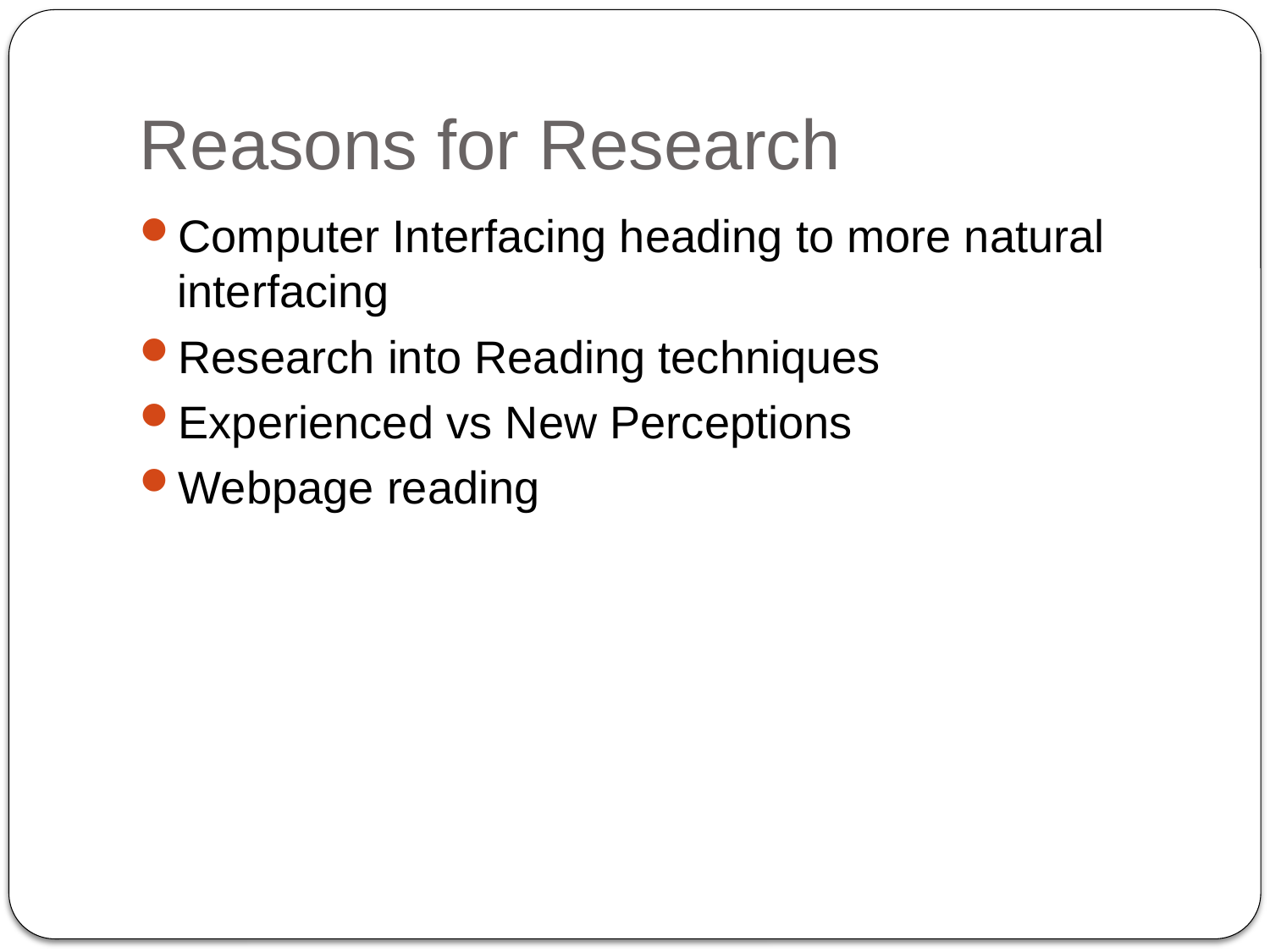

# Reasons for Research
Computer Interfacing heading to more natural interfacing
Research into Reading techniques
Experienced vs New Perceptions
Webpage reading